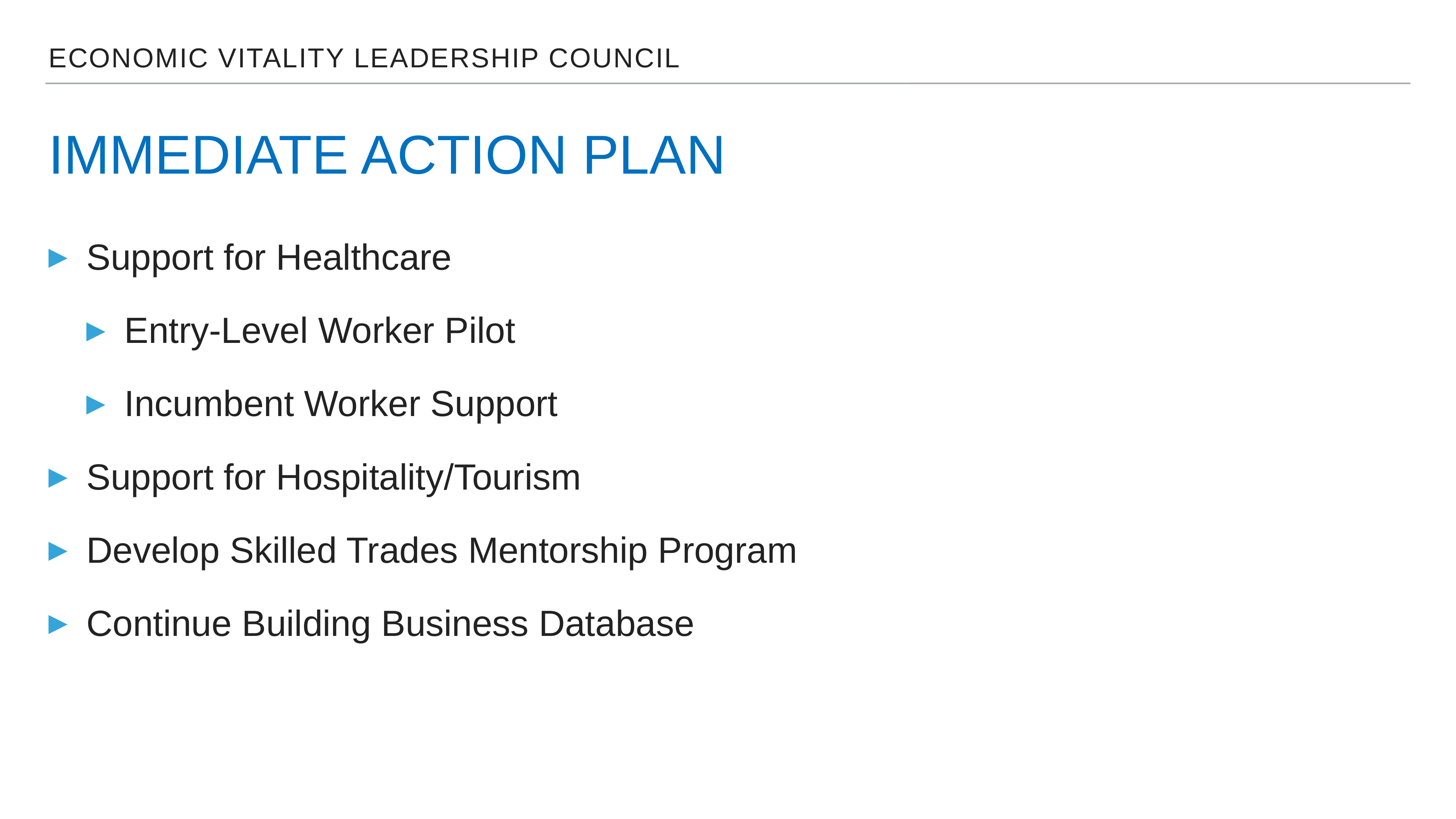

Economic vitality leadership council
# Immediate Action Plan
Support for Healthcare
Entry-Level Worker Pilot
Incumbent Worker Support
Support for Hospitality/Tourism
Develop Skilled Trades Mentorship Program
Continue Building Business Database